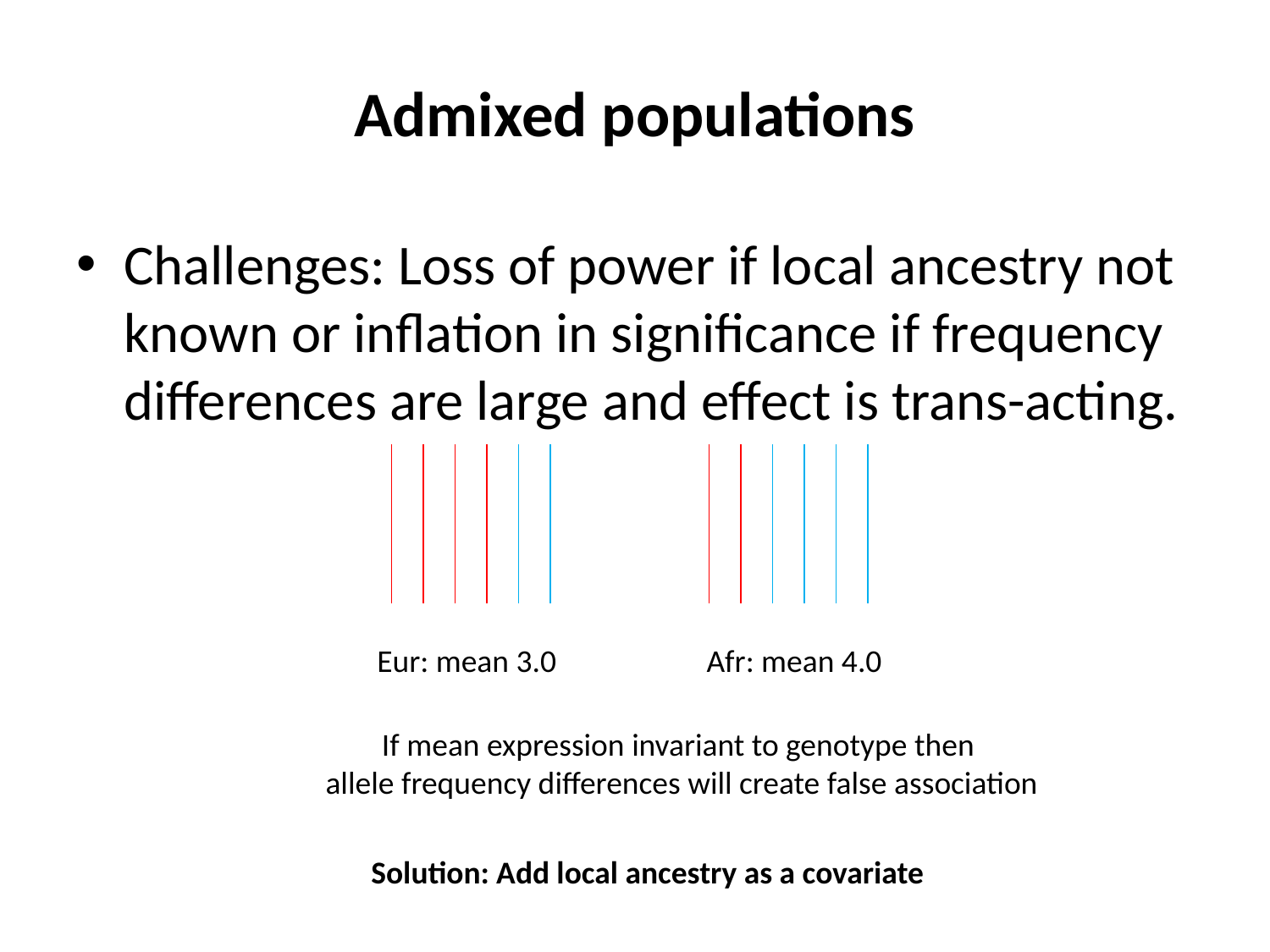

# Admixed populations
Challenges: Loss of power if local ancestry not known or inflation in significance if frequency differences are large and effect is trans-acting.
Eur: mean 3.0
Afr: mean 4.0
If mean expression invariant to genotype then
allele frequency differences will create false association
Solution: Add local ancestry as a covariate